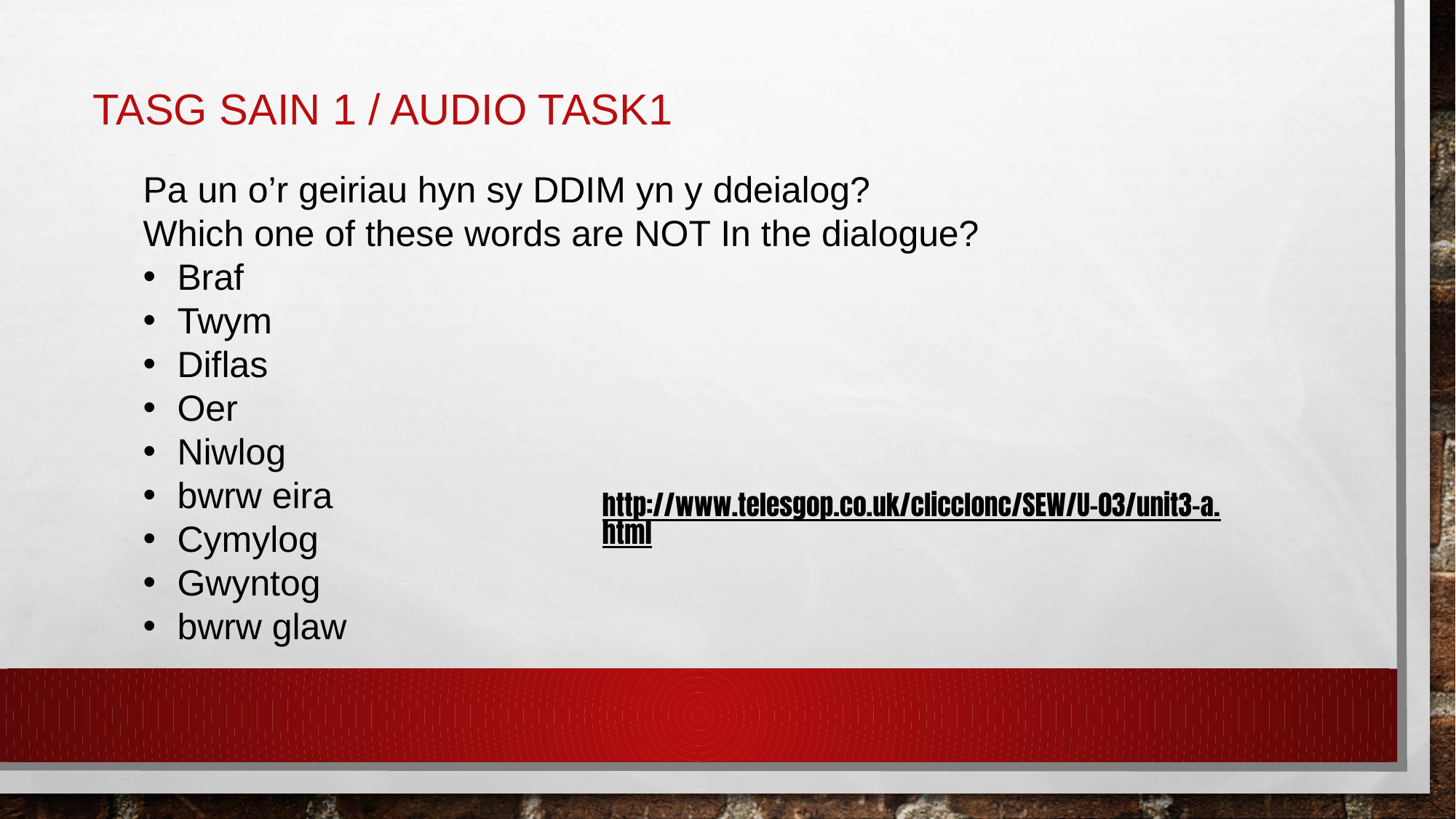

# Tasg sain 1 / Audio task1
Pa un o’r geiriau hyn sy DDIM yn y ddeialog?
Which one of these words are NOT In the dialogue?
Braf
Twym
Diflas
Oer
Niwlog
bwrw eira
Cymylog
Gwyntog
bwrw glaw
http://www.telesgop.co.uk/clicclonc/SEW/U-03/unit3-a.html